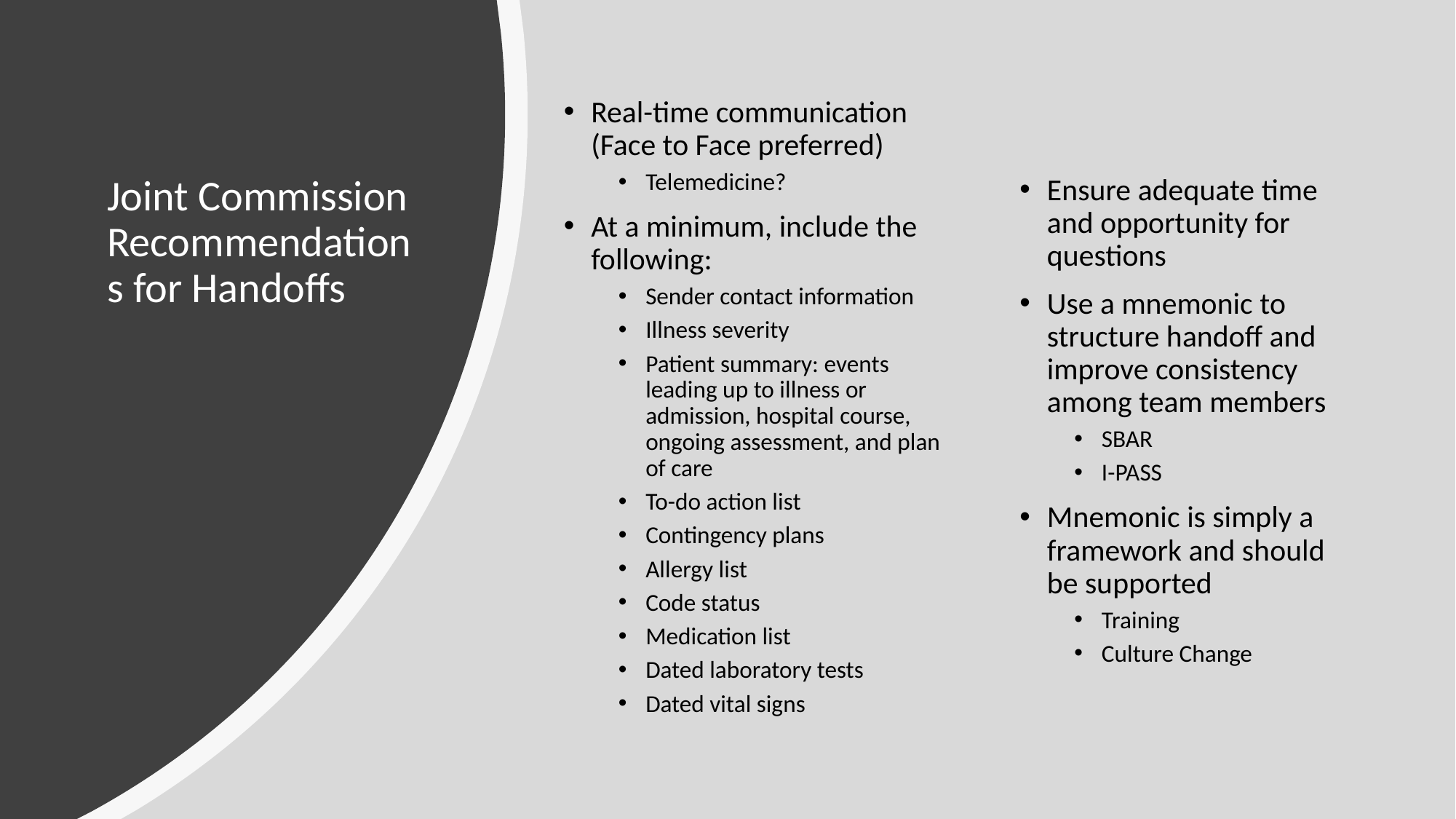

Real-time communication (Face to Face preferred)
Telemedicine?
At a minimum, include the following:
Sender contact information
Illness severity
Patient summary: events leading up to illness or admission, hospital course, ongoing assessment, and plan of care
To-do action list
Contingency plans
Allergy list
Code status
Medication list
Dated laboratory tests
Dated vital signs
# Joint Commission Recommendations for Handoffs
Ensure adequate time and opportunity for questions
Use a mnemonic to structure handoff and improve consistency among team members
SBAR
I-PASS
Mnemonic is simply a framework and should be supported
Training
Culture Change